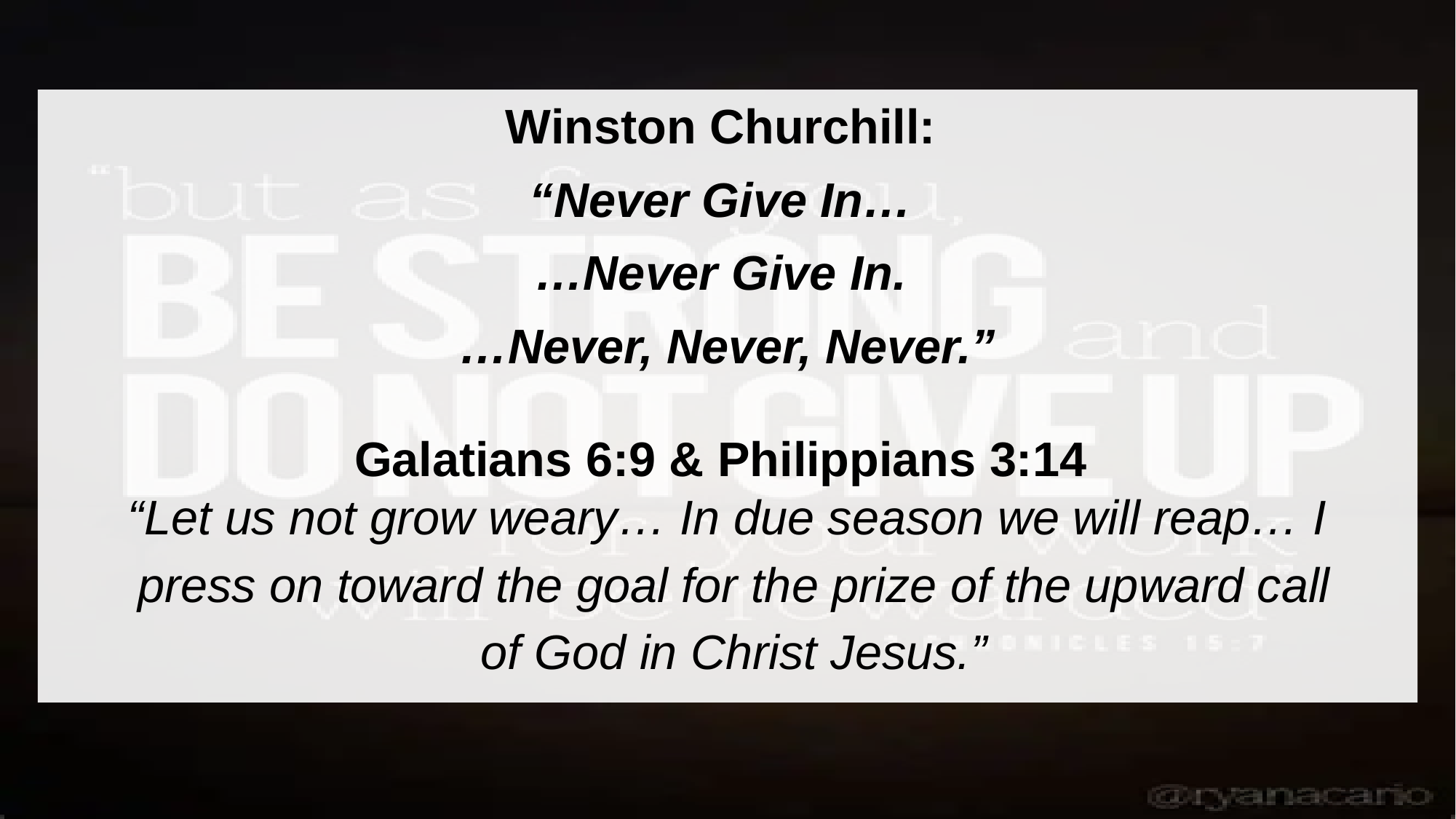

Winston Churchill:
“Never Give In…
…Never Give In.
…Never, Never, Never.”
Galatians 6:9 & Philippians 3:14
“Let us not grow weary… In due season we will reap… I
 press on toward the goal for the prize of the upward call
 of God in Christ Jesus.”